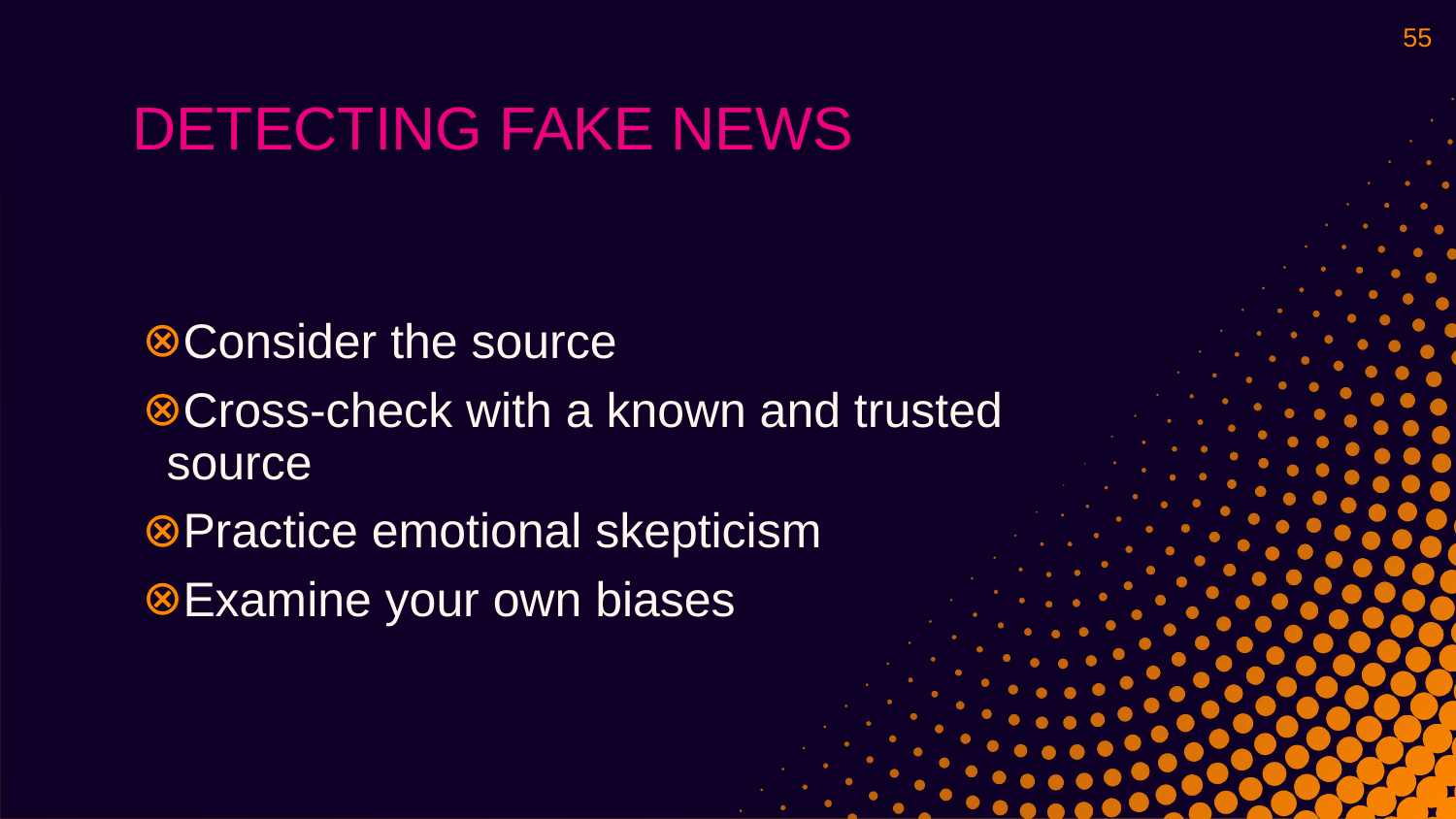

55
# DETECTING FAKE NEWS
Consider the source
Cross-check with a known and trusted source
Practice emotional skepticism
Examine your own biases